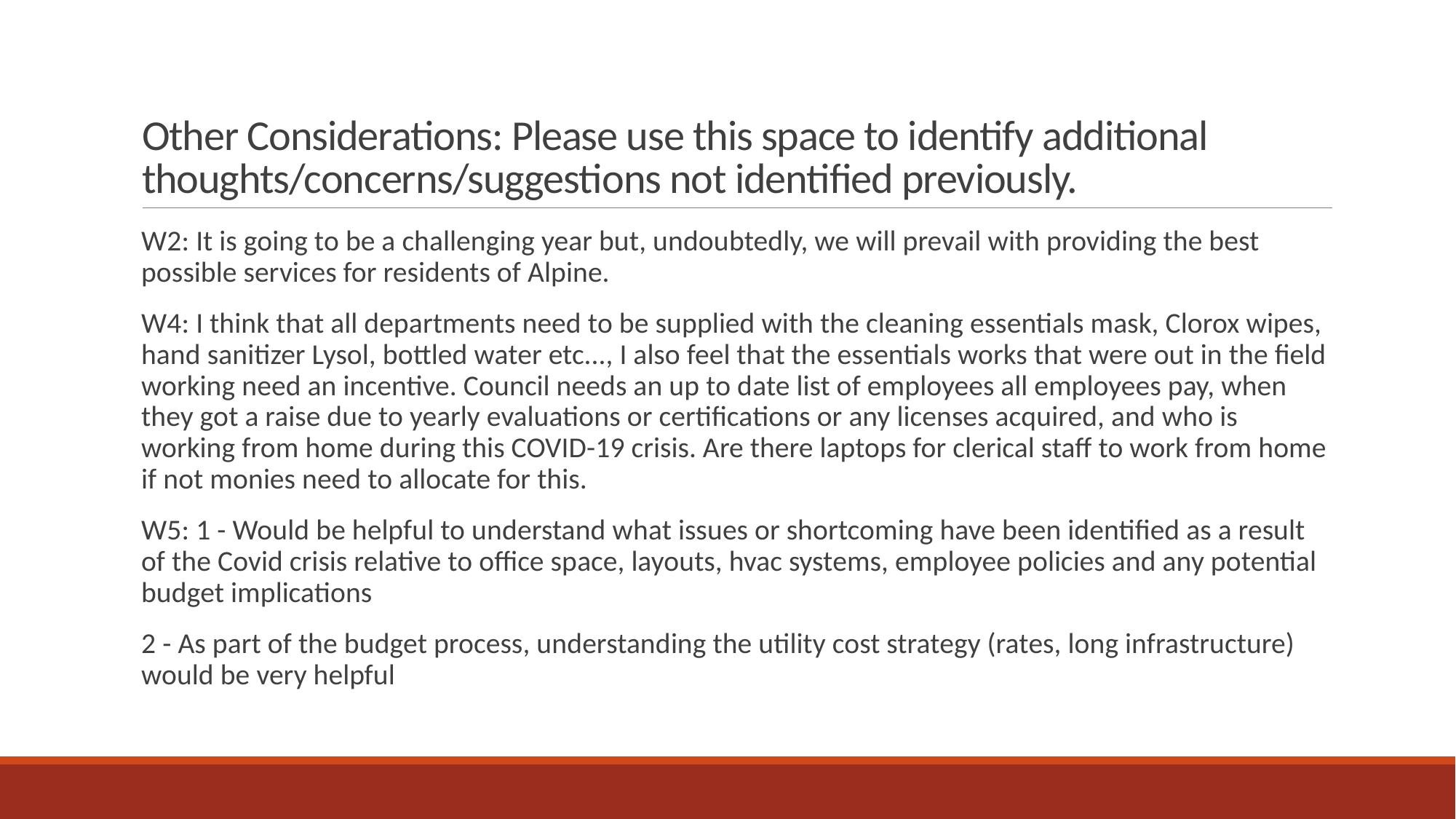

# Other Considerations: Please use this space to identify additional thoughts/concerns/suggestions not identified previously.
W2: It is going to be a challenging year but, undoubtedly, we will prevail with providing the best possible services for residents of Alpine.
W4: I think that all departments need to be supplied with the cleaning essentials mask, Clorox wipes, hand sanitizer Lysol, bottled water etc..., I also feel that the essentials works that were out in the field working need an incentive. Council needs an up to date list of employees all employees pay, when they got a raise due to yearly evaluations or certifications or any licenses acquired, and who is working from home during this COVID-19 crisis. Are there laptops for clerical staff to work from home if not monies need to allocate for this.
W5: 1 - Would be helpful to understand what issues or shortcoming have been identified as a result of the Covid crisis relative to office space, layouts, hvac systems, employee policies and any potential budget implications
2 - As part of the budget process, understanding the utility cost strategy (rates, long infrastructure) would be very helpful